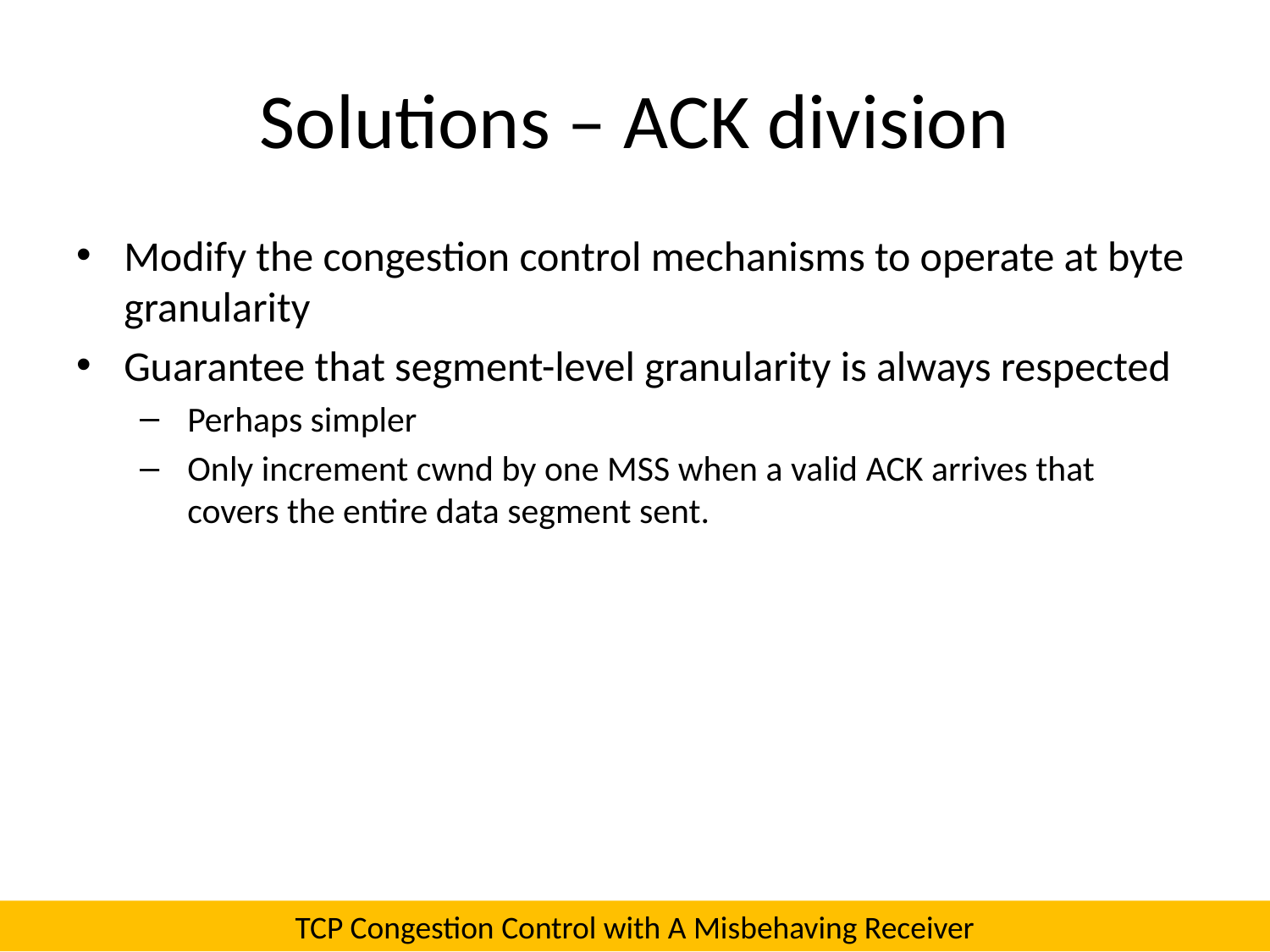

# Solutions – ACK division
Modify the congestion control mechanisms to operate at byte granularity
Guarantee that segment-level granularity is always respected
Perhaps simpler
Only increment cwnd by one MSS when a valid ACK arrives that covers the entire data segment sent.

TCP Congestion Control with A Misbehaving Receiver